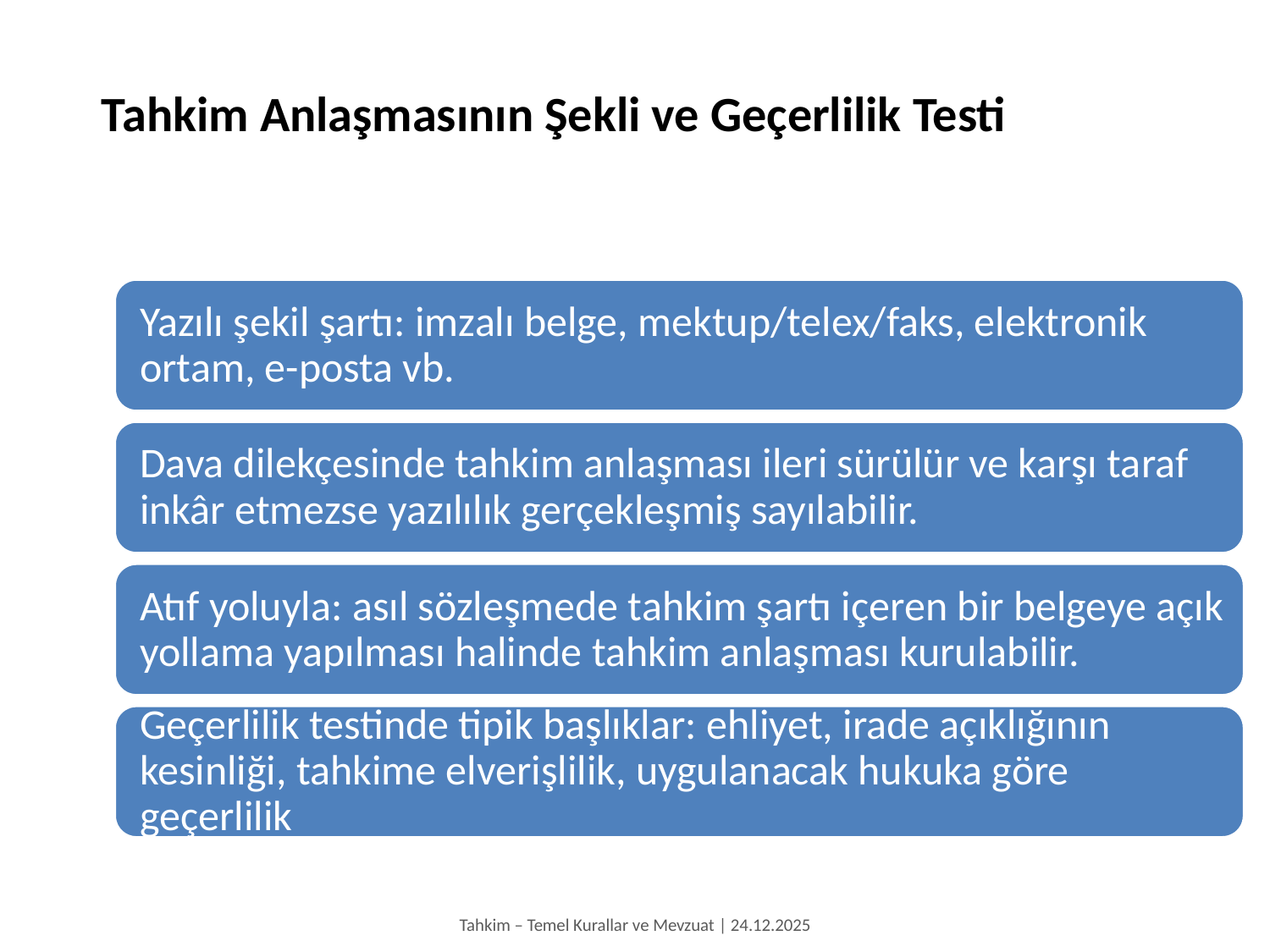

Tahkim Anlaşmasının Şekli ve Geçerlilik Testi
Yazılı şekil şartı: imzalı belge, mektup/telex/faks, elektronik ortam, e-posta vb.
Dava dilekçesinde tahkim anlaşması ileri sürülür ve karşı taraf inkâr etmezse yazılılık gerçekleşmiş sayılabilir.
Atıf yoluyla: asıl sözleşmede tahkim şartı içeren bir belgeye açık yollama yapılması halinde tahkim anlaşması kurulabilir.
Geçerlilik testinde tipik başlıklar: ehliyet, irade açıklığının kesinliği, tahkime elverişlilik, uygulanacak hukuka göre geçerlilik
Tahkim – Temel Kurallar ve Mevzuat | 24.12.2025